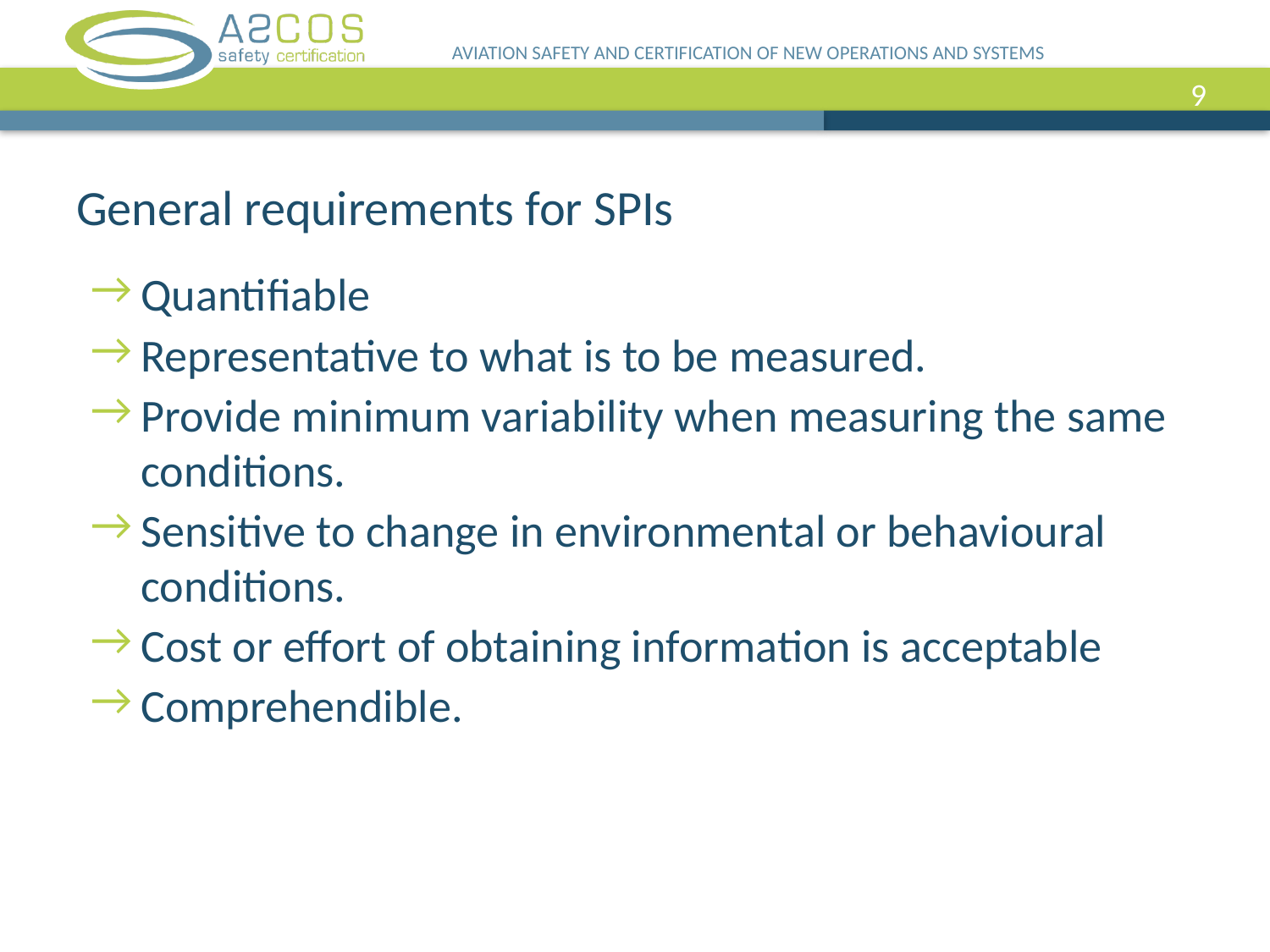

AVIATION SAFETY AND CERTIFICATION OF NEW OPERATIONS AND SYSTEMS
9
General requirements for SPIs
Quantifiable
Representative to what is to be measured.
Provide minimum variability when measuring the same conditions.
Sensitive to change in environmental or behavioural conditions.
Cost or effort of obtaining information is acceptable
Comprehendible.